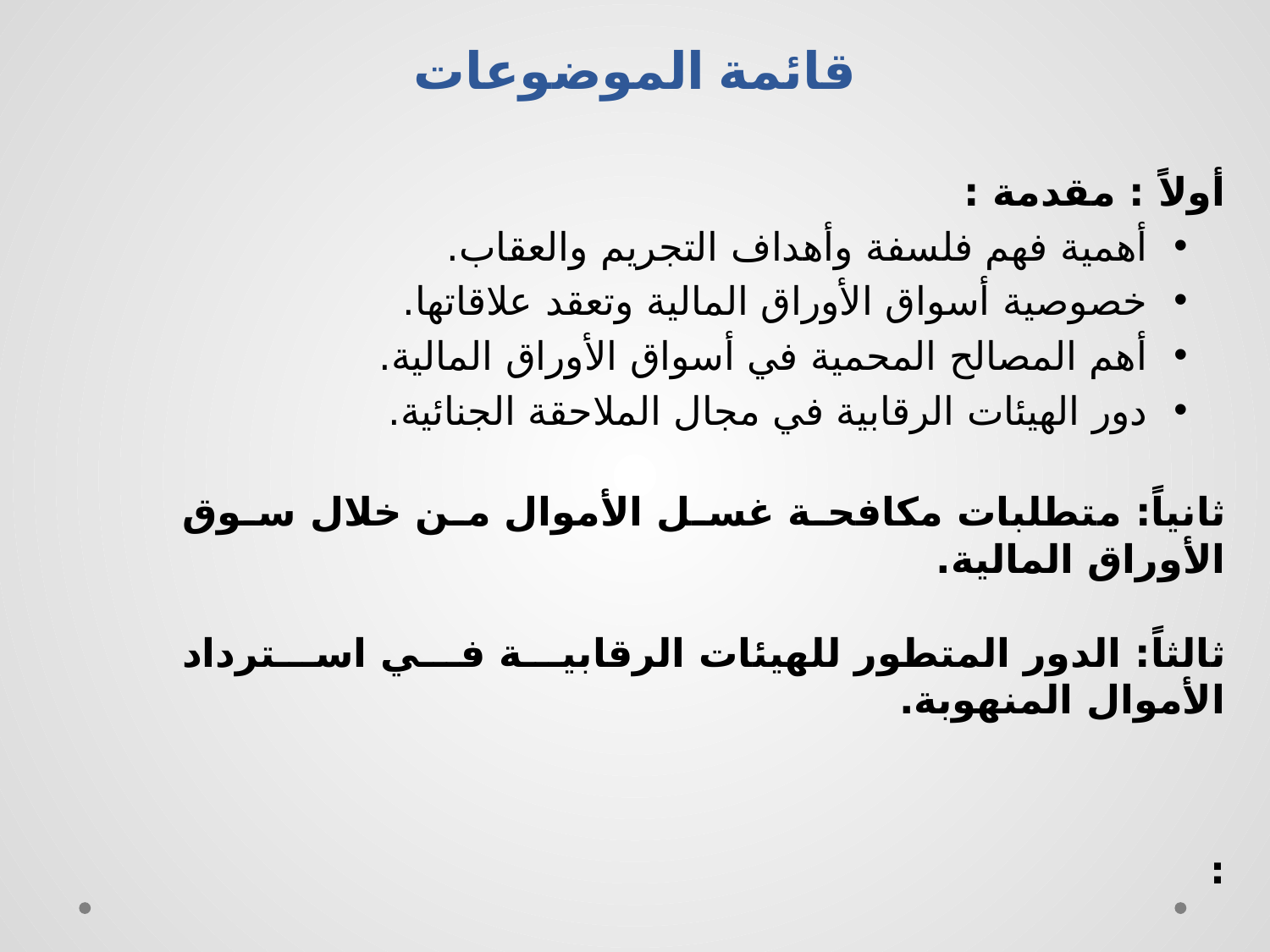

# قائمة الموضوعات

أولاً : مقدمة :
أهمية فهم فلسفة وأهداف التجريم والعقاب.
خصوصية أسواق الأوراق المالية وتعقد علاقاتها.
أهم المصالح المحمية في أسواق الأوراق المالية.
دور الهيئات الرقابية في مجال الملاحقة الجنائية.

ثانياً: متطلبات مكافحة غسل الأموال من خلال سوق الأوراق المالية.

ثالثاً: الدور المتطور للهيئات الرقابية في استرداد الأموال المنهوبة.

: